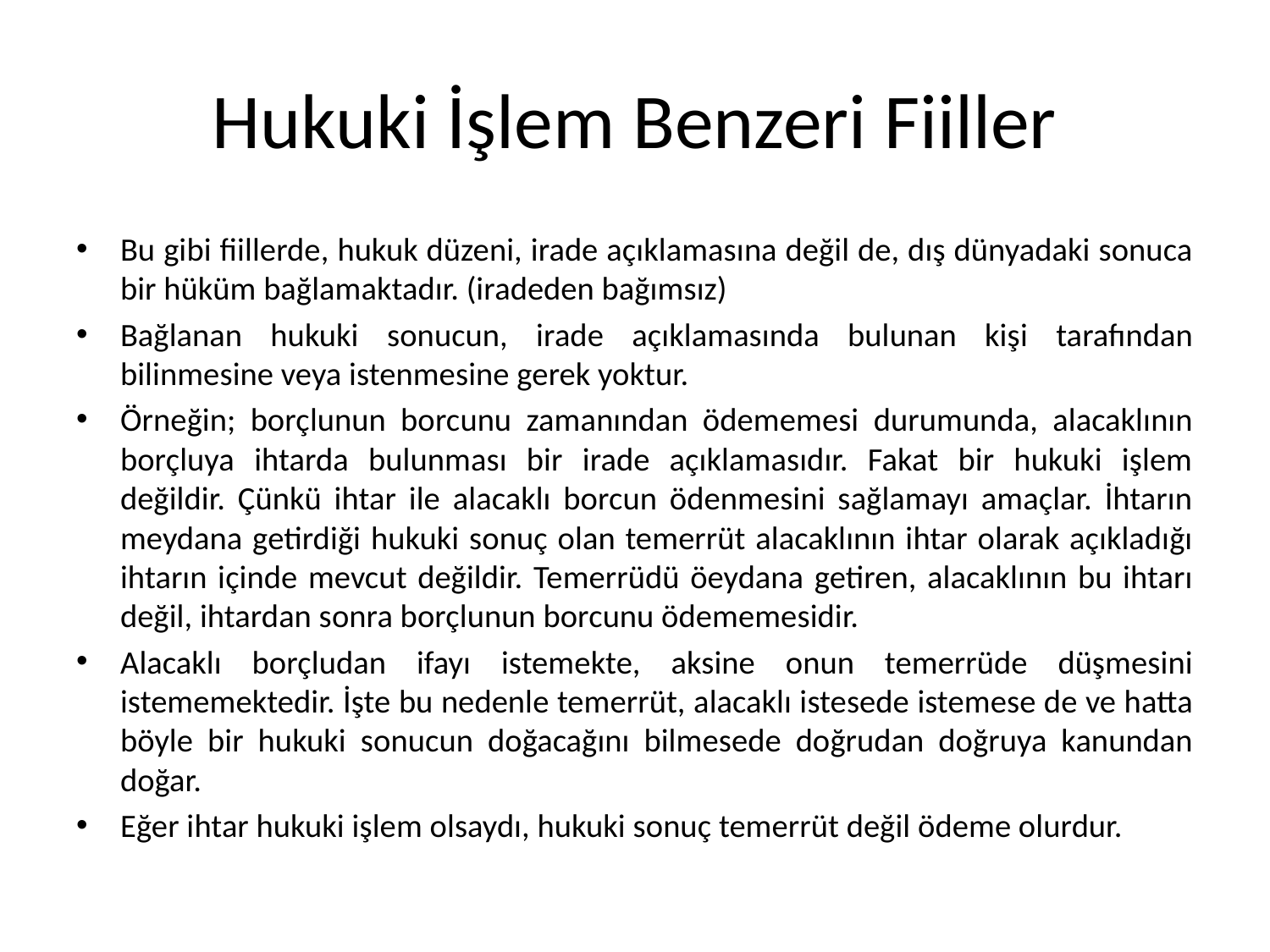

# Hukuki İşlem Benzeri Fiiller
Bu gibi fiillerde, hukuk düzeni, irade açıklamasına değil de, dış dünyadaki sonuca bir hüküm bağlamaktadır. (iradeden bağımsız)
Bağlanan hukuki sonucun, irade açıklamasında bulunan kişi tarafından bilinmesine veya istenmesine gerek yoktur.
Örneğin; borçlunun borcunu zamanından ödememesi durumunda, alacaklının borçluya ihtarda bulunması bir irade açıklamasıdır. Fakat bir hukuki işlem değildir. Çünkü ihtar ile alacaklı borcun ödenmesini sağlamayı amaçlar. İhtarın meydana getirdiği hukuki sonuç olan temerrüt alacaklının ihtar olarak açıkladığı ihtarın içinde mevcut değildir. Temerrüdü öeydana getiren, alacaklının bu ihtarı değil, ihtardan sonra borçlunun borcunu ödememesidir.
Alacaklı borçludan ifayı istemekte, aksine onun temerrüde düşmesini istememektedir. İşte bu nedenle temerrüt, alacaklı istesede istemese de ve hatta böyle bir hukuki sonucun doğacağını bilmesede doğrudan doğruya kanundan doğar.
Eğer ihtar hukuki işlem olsaydı, hukuki sonuç temerrüt değil ödeme olurdur.